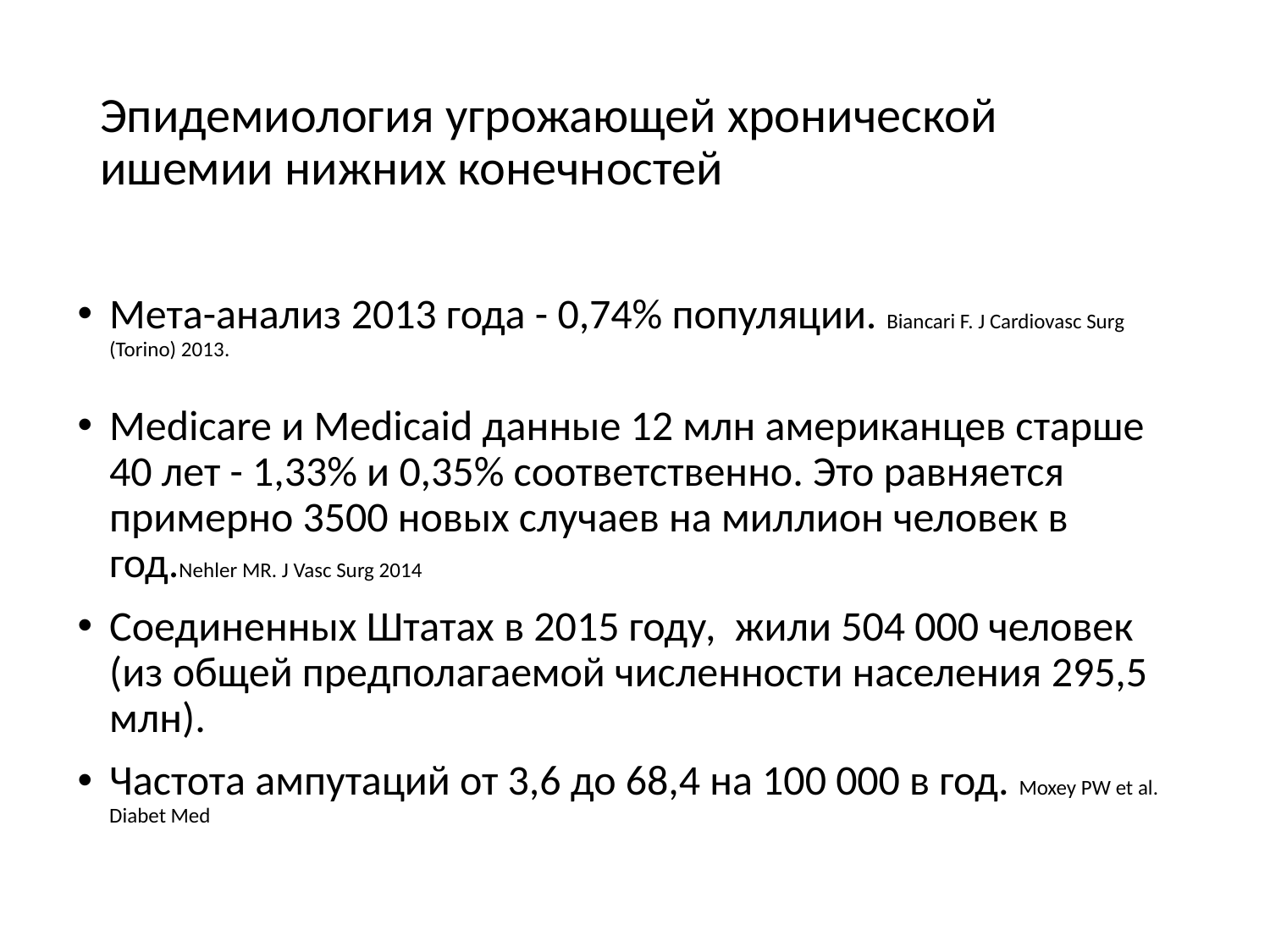

# Эпидемиология угрожающей хронической ишемии нижних конечностей
Мета-анализ 2013 года - 0,74% популяции. Biancari F. J Cardiovasc Surg (Torino) 2013.
Medicare и Medicaid данные 12 млн американцев старше 40 лет - 1,33% и 0,35% соответственно. Это равняется примерно 3500 новых случаев на миллион человек в год.Nehler MR. J Vasc Surg 2014
Соединенных Штатах в 2015 году,  жили 504 000 человек  (из общей предполагаемой численности населения 295,5 млн).
Частота ампутаций от 3,6 до 68,4 на 100 000 в год. Moxey PW et al. Diabet Med